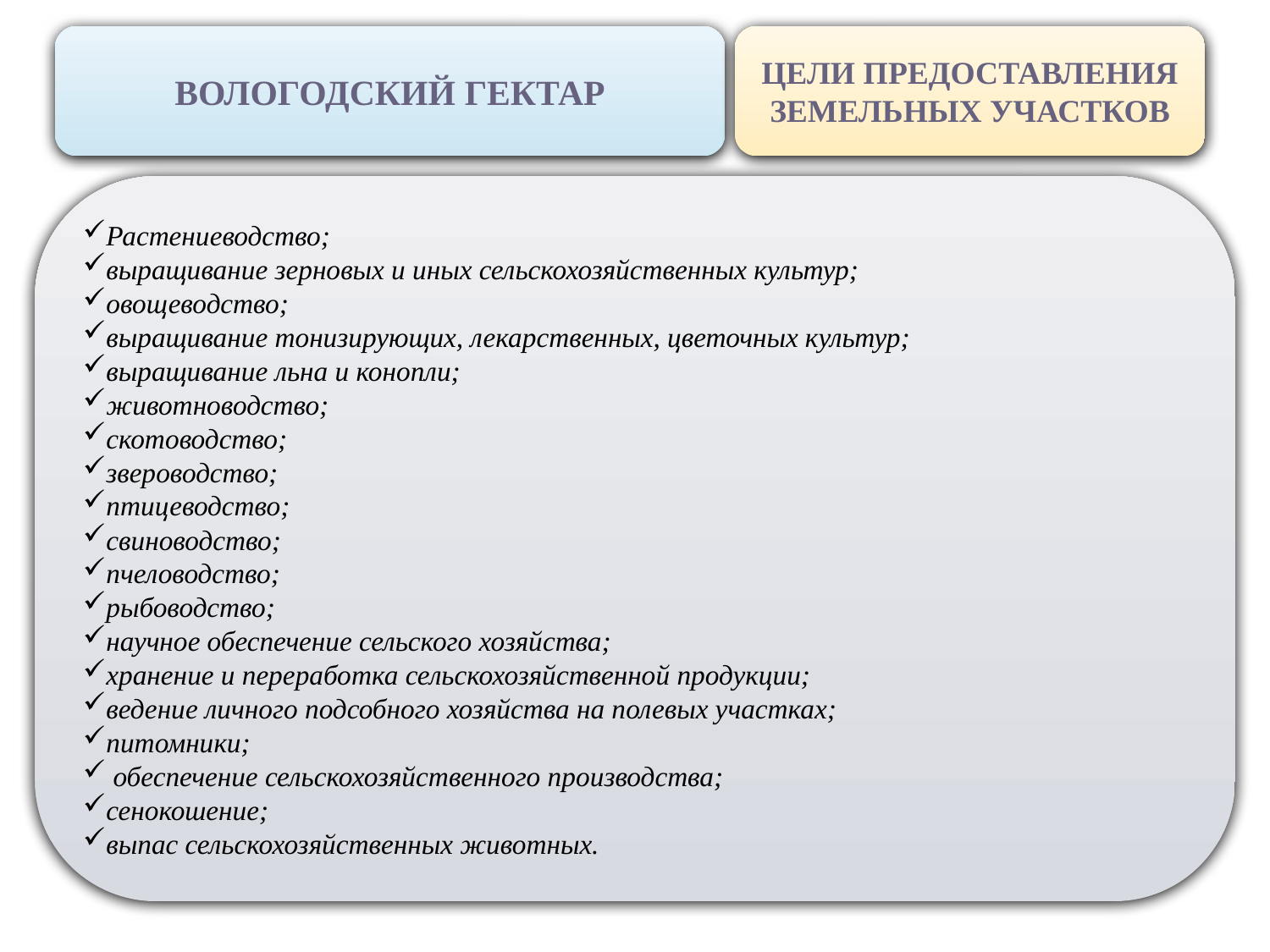

ВОЛОГОДСКИЙ ГЕКТАР

ЦЕЛИ ПРЕДОСТАВЛЕНИЯ ЗЕМЕЛЬНЫХ УЧАСТКОВ
Растениеводство;
выращивание зерновых и иных сельскохозяйственных культур;
овощеводство;
выращивание тонизирующих, лекарственных, цветочных культур;
выращивание льна и конопли;
животноводство;
скотоводство;
звероводство;
птицеводство;
свиноводство;
пчеловодство;
рыбоводство;
научное обеспечение сельского хозяйства;
хранение и переработка сельскохозяйственной продукции;
ведение личного подсобного хозяйства на полевых участках;
питомники;
 обеспечение сельскохозяйственного производства;
сенокошение;
выпас сельскохозяйственных животных.